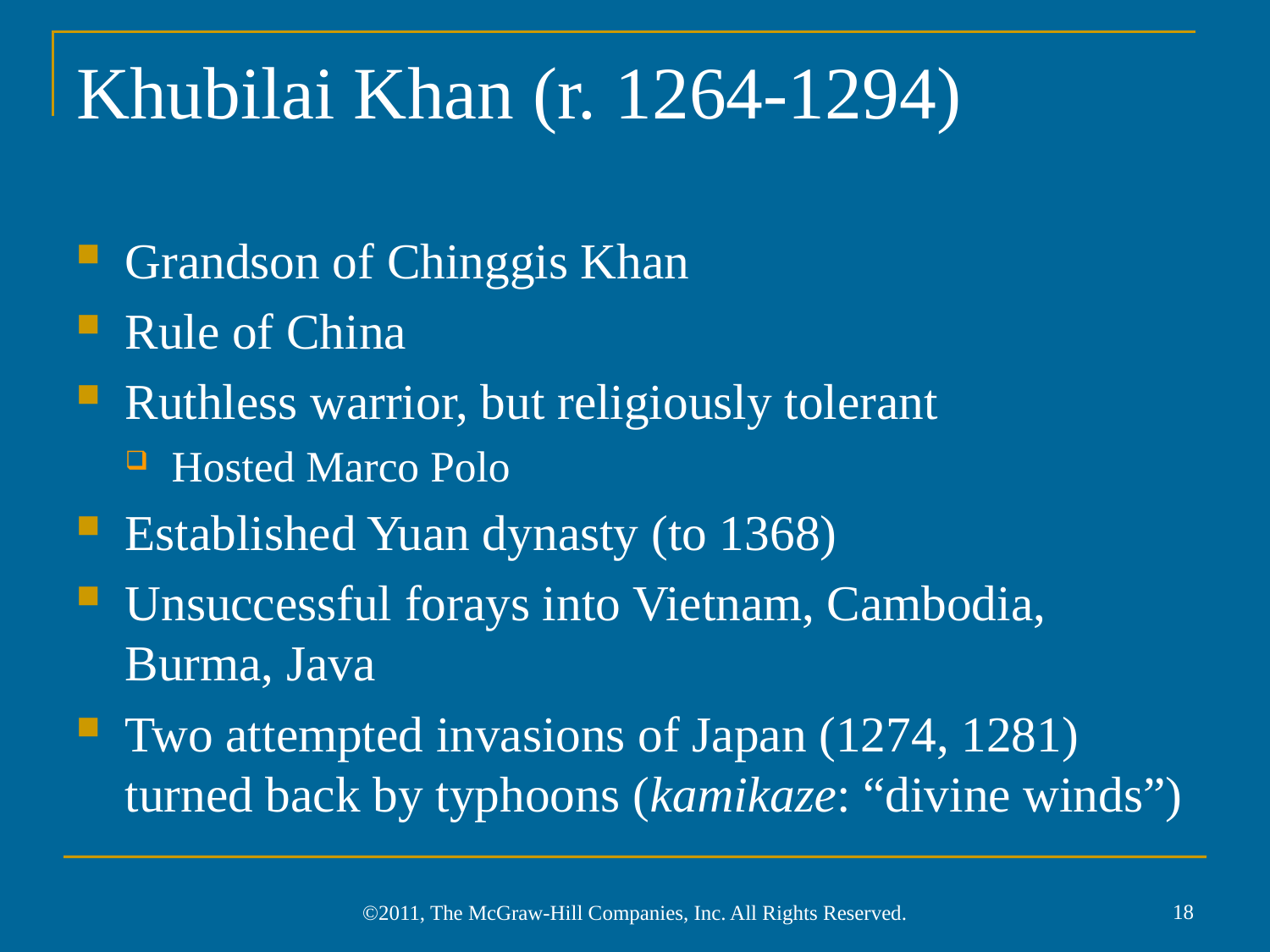

# Khubilai Khan (r. 1264-1294)
Grandson of Chinggis Khan
Rule of China
Ruthless warrior, but religiously tolerant
Hosted Marco Polo
Established Yuan dynasty (to 1368)
Unsuccessful forays into Vietnam, Cambodia, Burma, Java
Two attempted invasions of Japan (1274, 1281) turned back by typhoons (kamikaze: “divine winds”)

18
©2011, The McGraw-Hill Companies, Inc. All Rights Reserved.